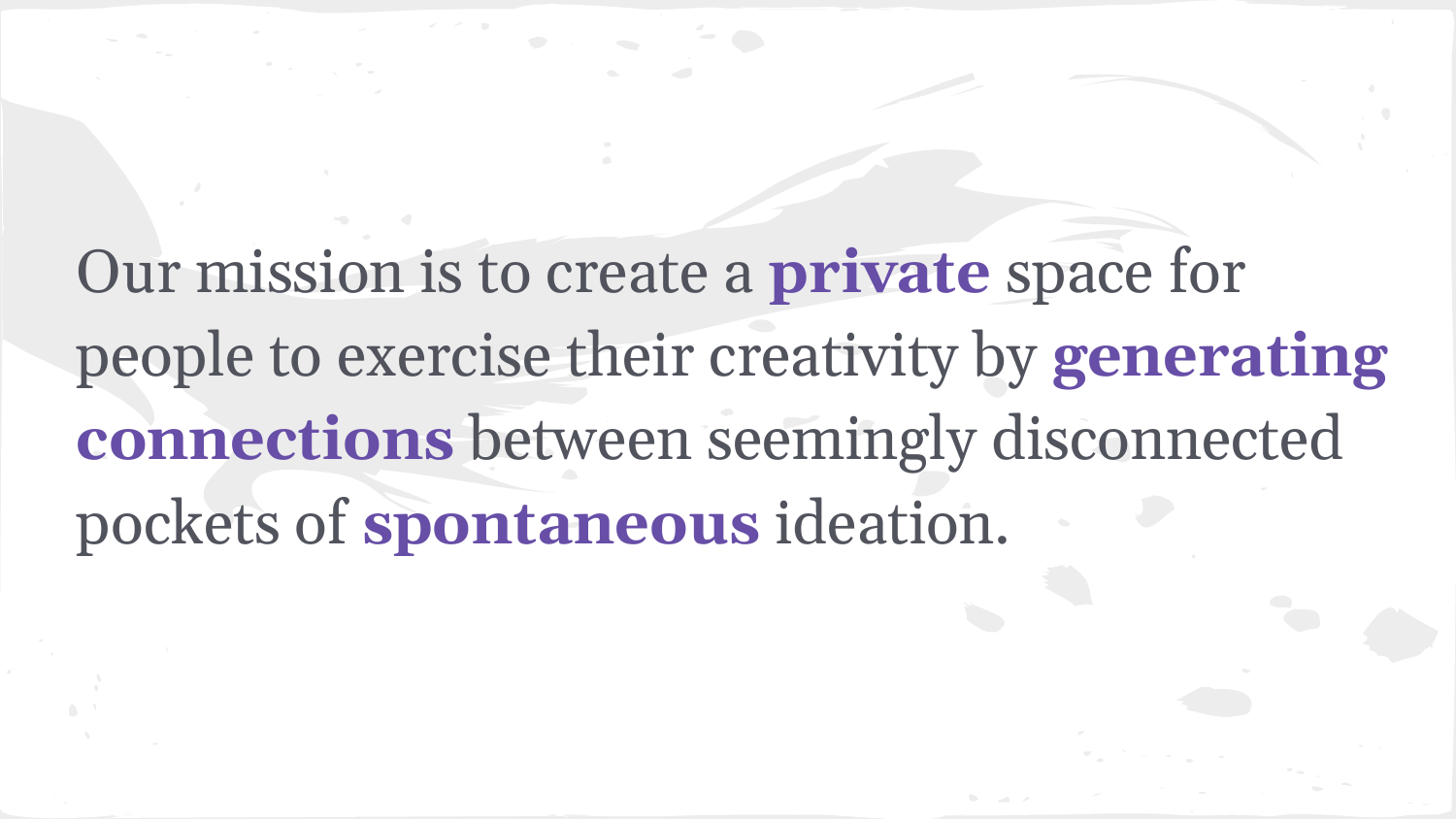

Our mission is to create a private space for people to exercise their creativity by generating connections between seemingly disconnected pockets of spontaneous ideation.